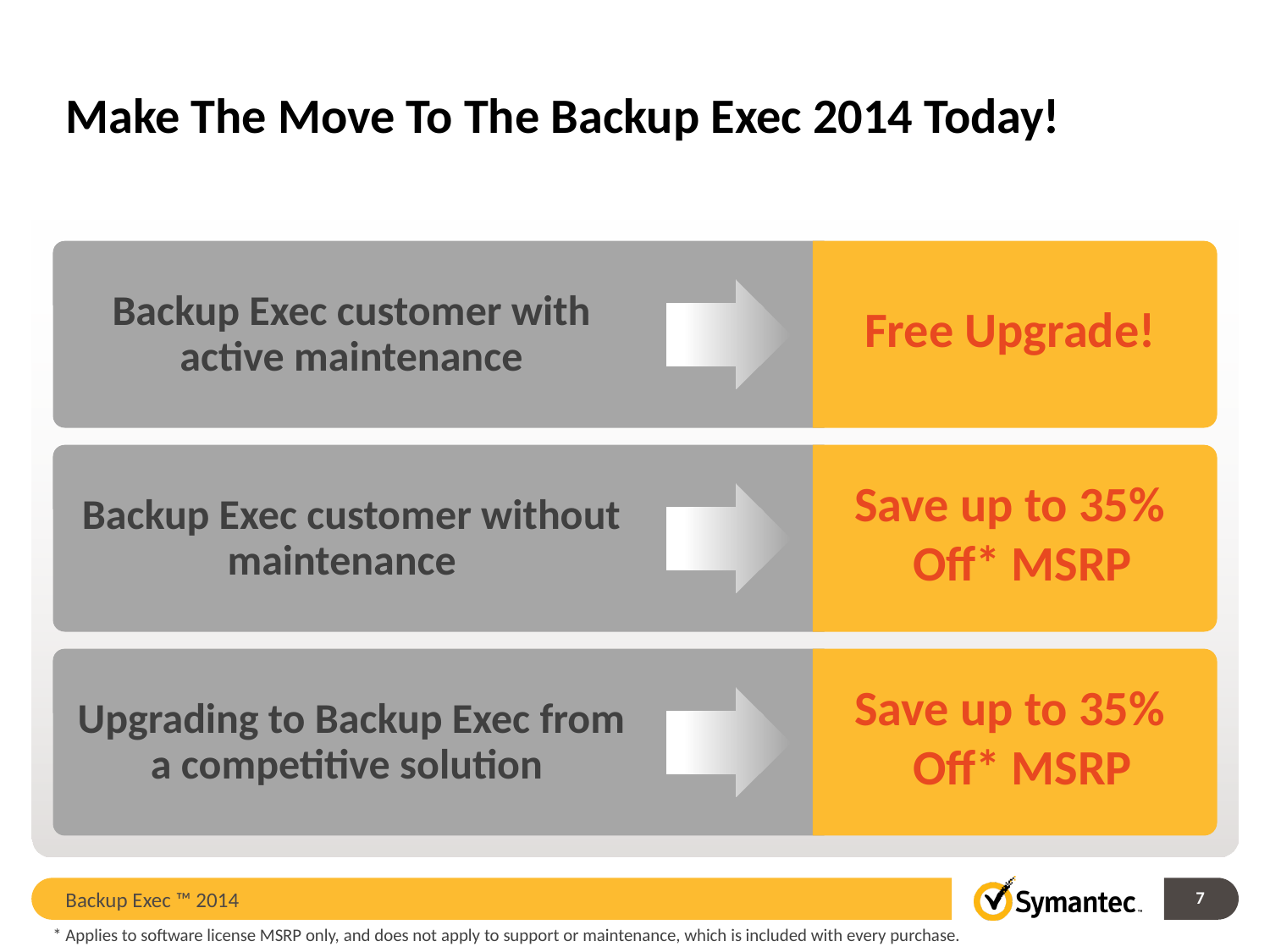

Backup Exec customer with active maintenance
# Make The Move To The Backup Exec 2014 Today!
Free Upgrade!
Backup Exec customer without maintenance

Save up to 35% Off* MSRP
Upgrading to Backup Exec from a competitive solution

Save up to 35% Off* MSRP

Backup Exec ™ 2014
7
* Applies to software license MSRP only, and does not apply to support or maintenance, which is included with every purchase.